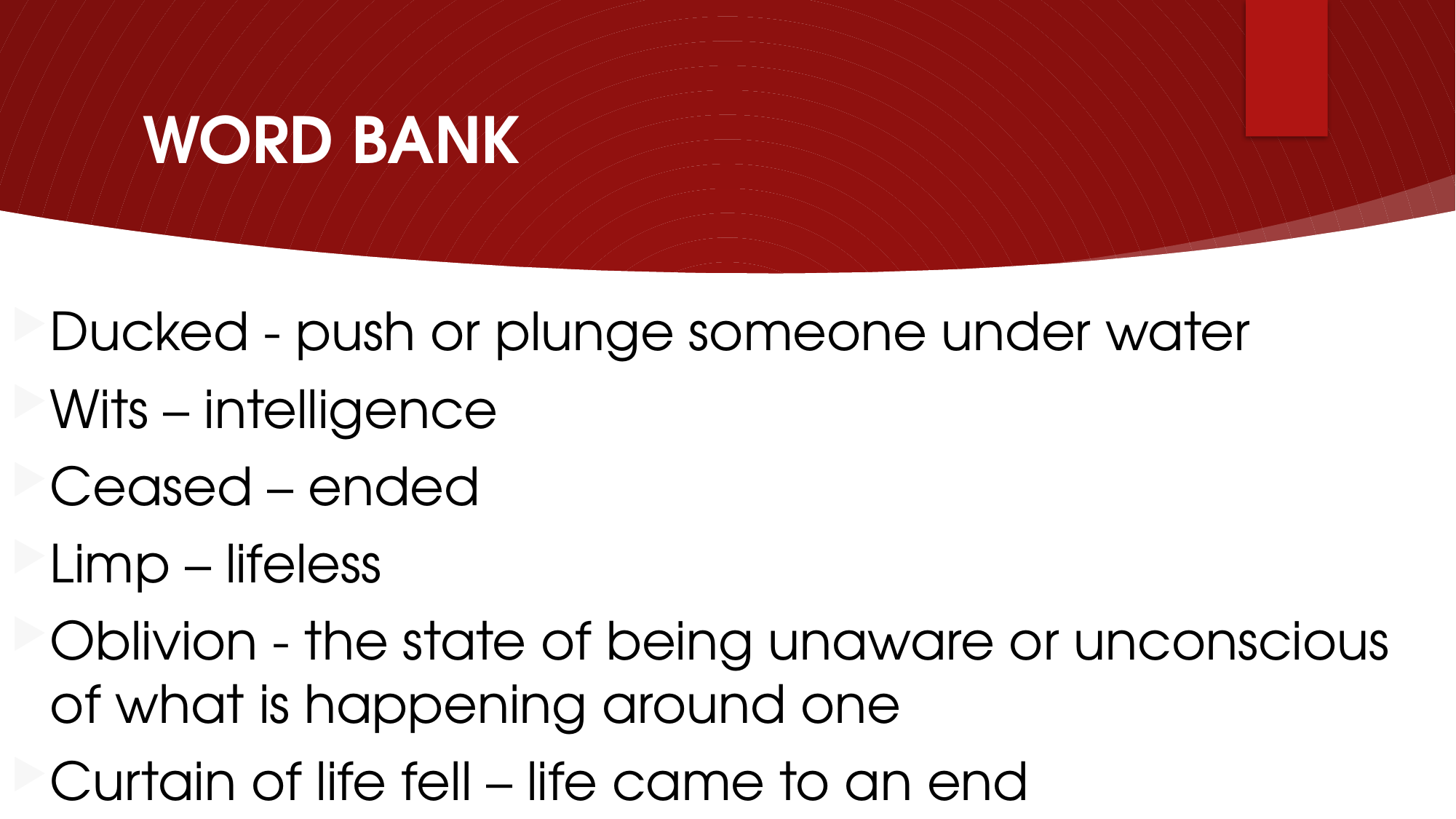

# WORD BANK

Ducked - push or plunge someone under water
Wits – intelligence
Ceased – ended
Limp – lifeless
Oblivion - the state of being unaware or unconscious of what is happening around one
Curtain of life fell – life came to an end